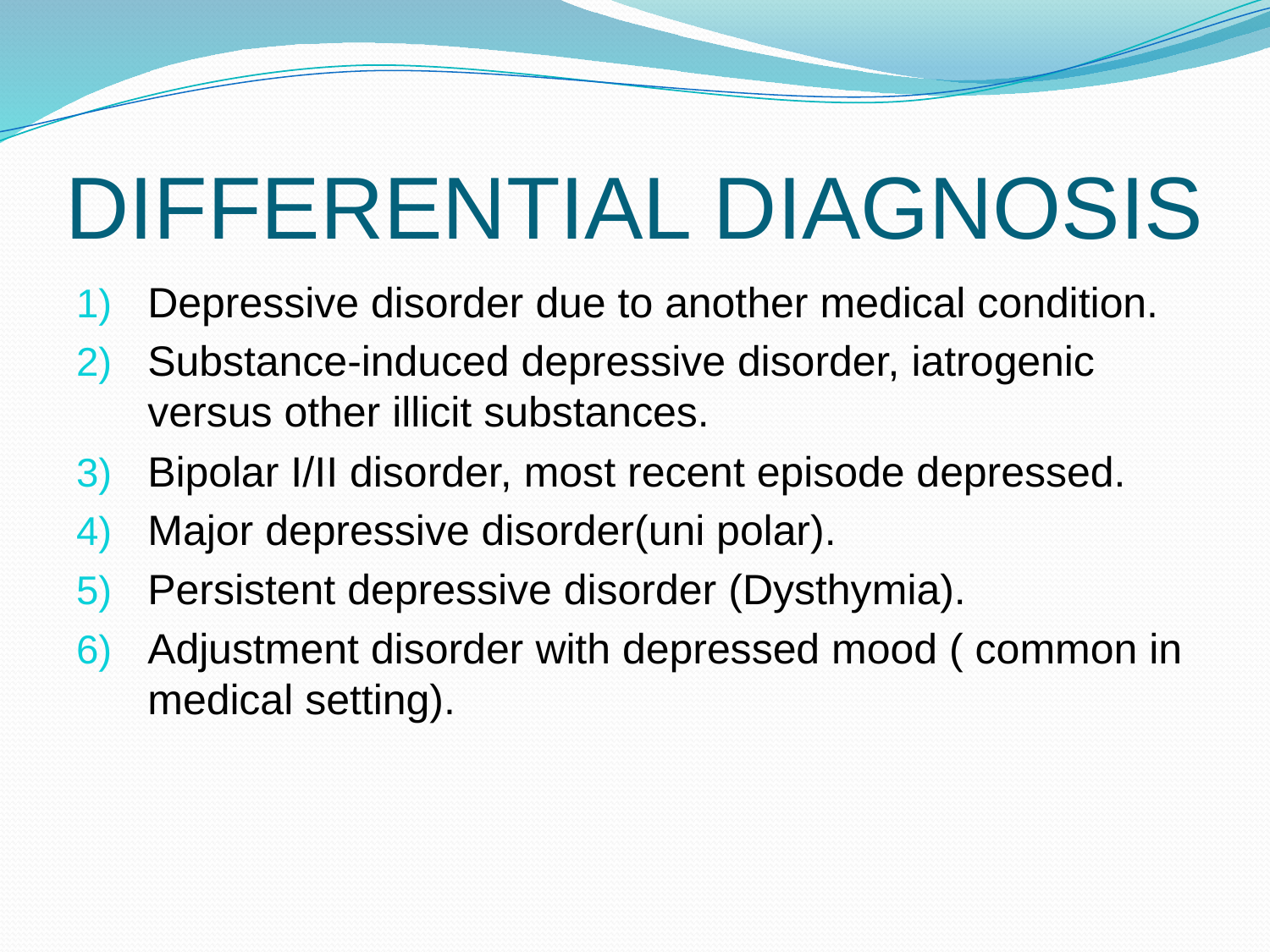

# DIFFERENTIAL DIAGNOSIS
Depressive disorder due to another medical condition.
Substance-induced depressive disorder, iatrogenic versus other illicit substances.
Bipolar I/II disorder, most recent episode depressed.
Major depressive disorder(uni polar).
Persistent depressive disorder (Dysthymia).
Adjustment disorder with depressed mood ( common in medical setting).